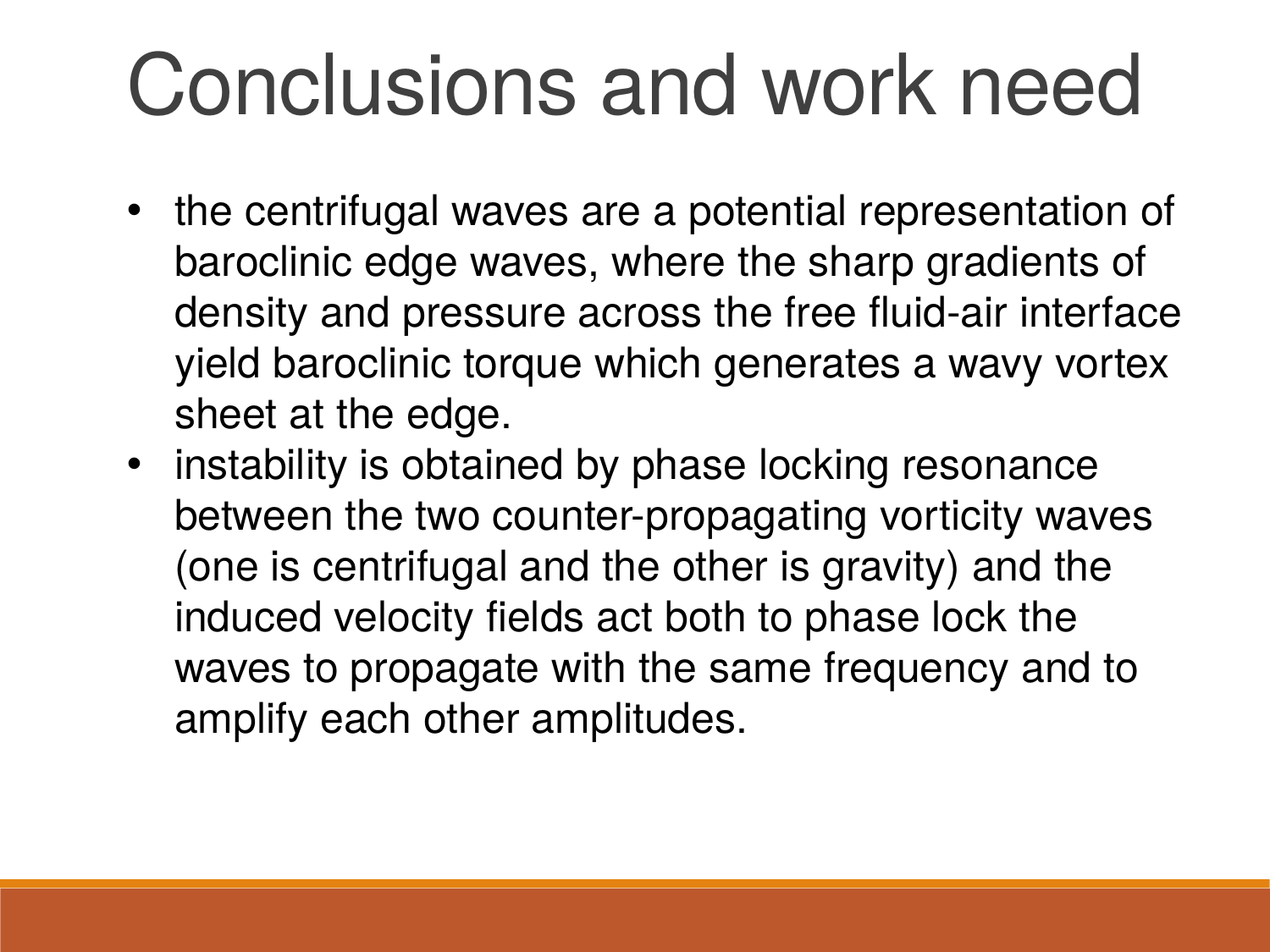

Conclusions and work need
the centrifugal waves are a potential representation of baroclinic edge waves, where the sharp gradients of density and pressure across the free fluid-air interface yield baroclinic torque which generates a wavy vortex sheet at the edge.
instability is obtained by phase locking resonance between the two counter-propagating vorticity waves (one is centrifugal and the other is gravity) and the induced velocity fields act both to phase lock the waves to propagate with the same frequency and to amplify each other amplitudes.